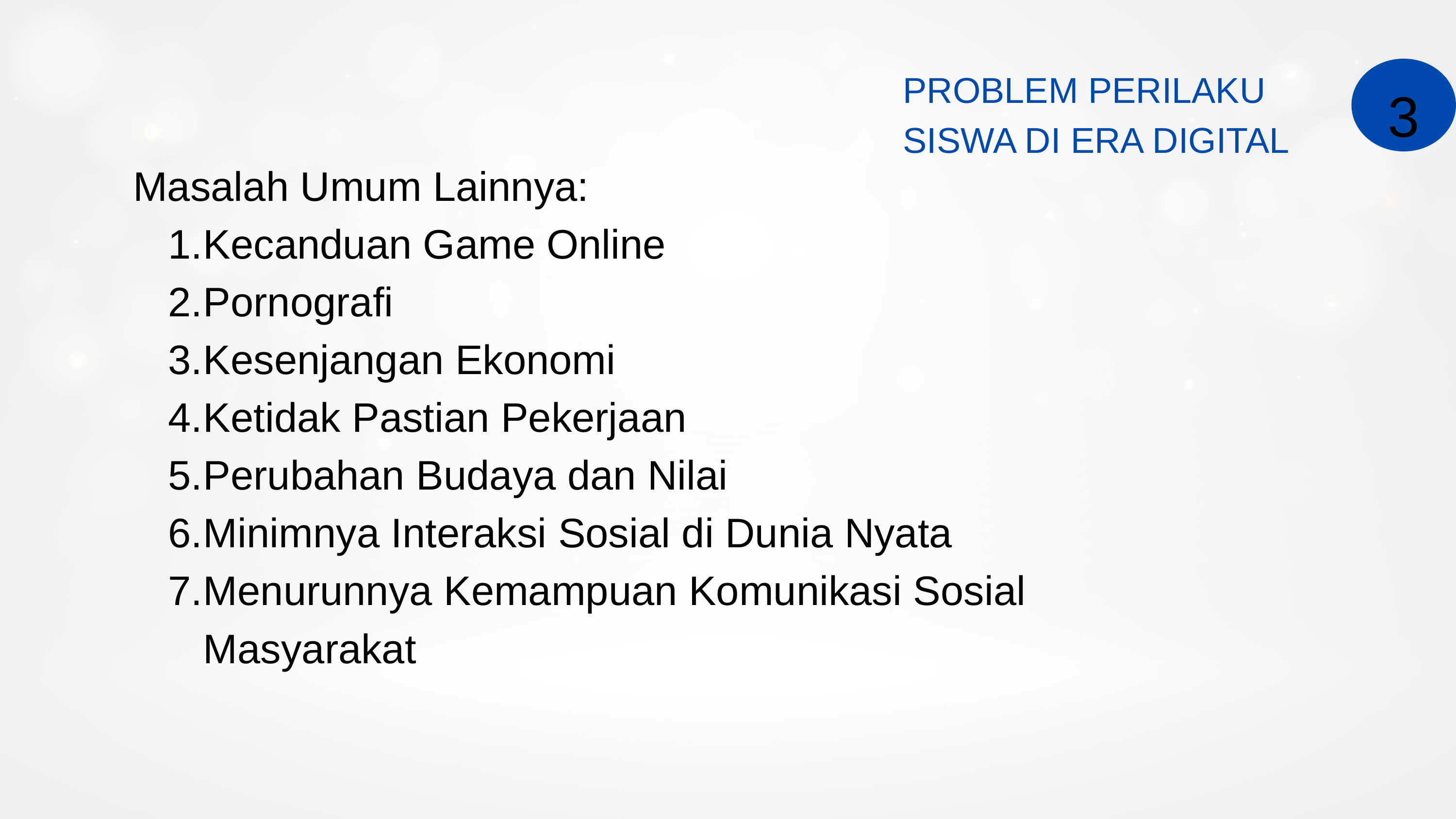

PROBLEM PERILAKU SISWA DI ERA DIGITAL
3
Masalah Umum Lainnya:
Kecanduan Game Online
Pornografi
Kesenjangan Ekonomi
Ketidak Pastian Pekerjaan
Perubahan Budaya dan Nilai
Minimnya Interaksi Sosial di Dunia Nyata
Menurunnya Kemampuan Komunikasi Sosial Masyarakat